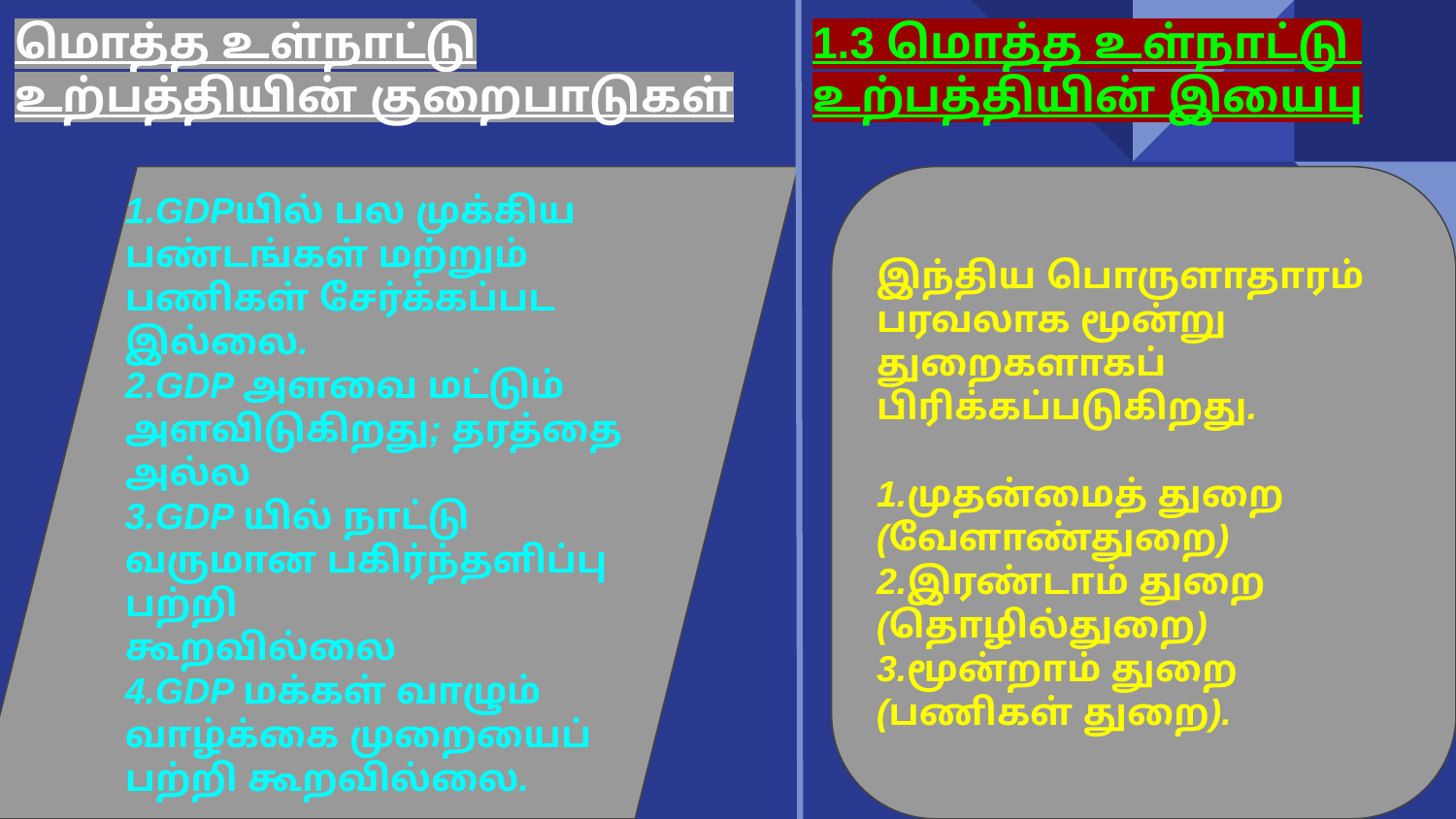

மொத்த உள்நாட்டு உற்பத்தியின் குறைபாடுகள்
1.3 மொத்த உள்நாட்டு
உற்பத்தியின் இயைபு
1.GDPயில் பல முக்கிய பண்டங்கள் மற்றும்
பணிகள் சேர்க்கப்பட இல்லை.
2.GDP அளவை மட்டும் அளவிடுகிறது; தரத்தை
அல்ல
3.GDP யில் நாட்டு வருமான பகிர்ந்தளிப்பு பற்றி
கூறவில்லை
4.GDP மக்கள் வாழும் வாழ்க்கை முறையைப்
பற்றி கூறவில்லை.
இந்திய பொருளாதாரம் பரவலாக மூன்று
துறைகளாகப் பிரிக்கப்படுகிறது.

1.முதன்மைத் துறை (வேளாண்துறை)
2.இரண்டாம் துறை (தொழில்துறை)
3.மூன்றாம் துறை (பணிகள் துறை).